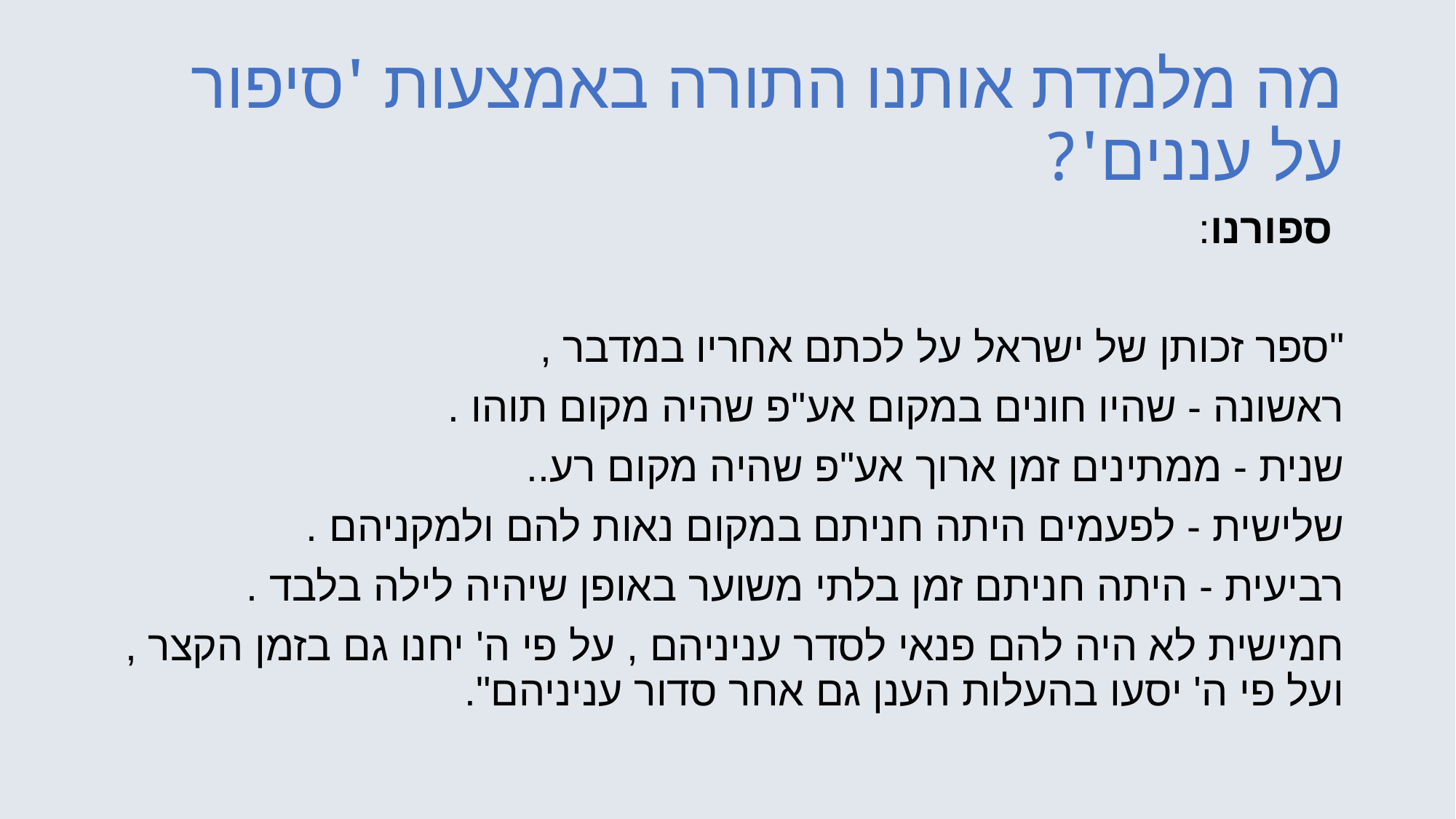

# מה מלמדת אותנו התורה באמצעות 'סיפור על עננים'?
 ספורנו:

"ספר זכותן של ישראל על לכתם אחריו במדבר ,
ראשונה - שהיו חונים במקום אע"פ שהיה מקום תוהו .
שנית - ממתינים זמן ארוך אע"פ שהיה מקום רע..
שלישית - לפעמים היתה חניתם במקום נאות להם ולמקניהם .
רביעית - היתה חניתם זמן בלתי משוער באופן שיהיה לילה בלבד .
חמישית לא היה להם פנאי לסדר עניניהם , על פי ה' יחנו גם בזמן הקצר , ועל פי ה' יסעו בהעלות הענן גם אחר סדור עניניהם".